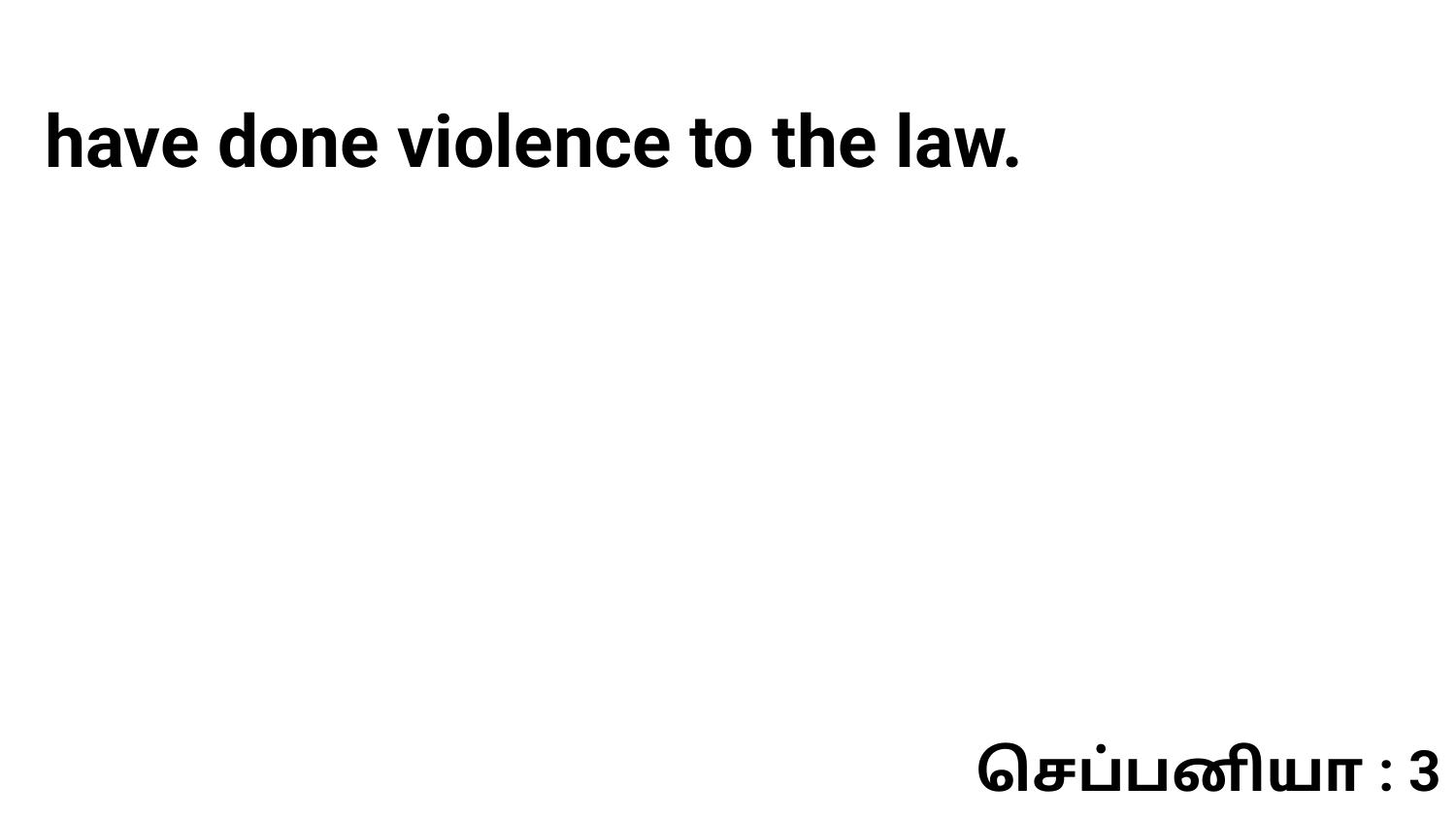

have done violence to the law.
செப்பனியா : 3